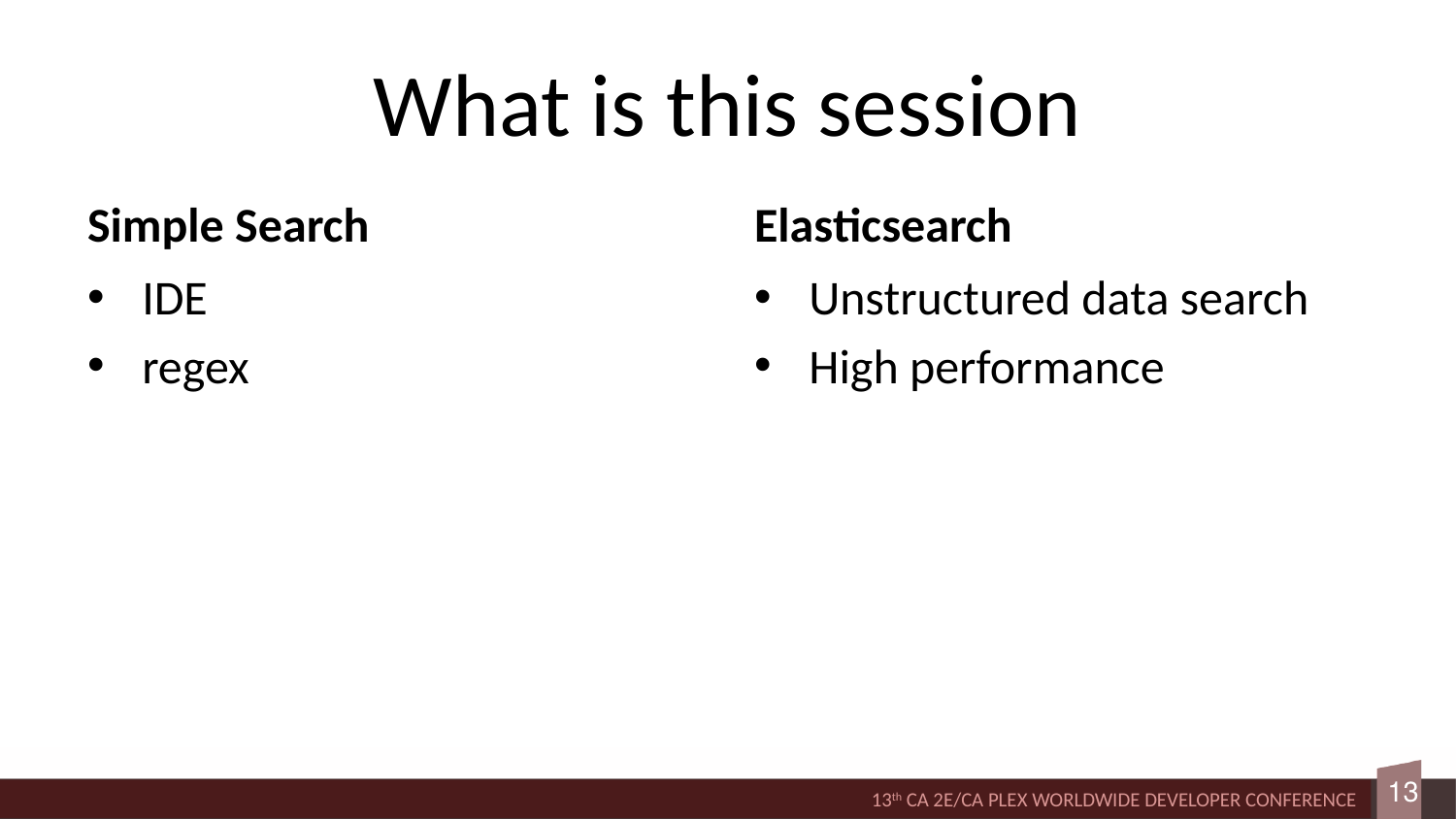

# What is this session
Simple Search
Elasticsearch
IDE
regex
Unstructured data search
High performance